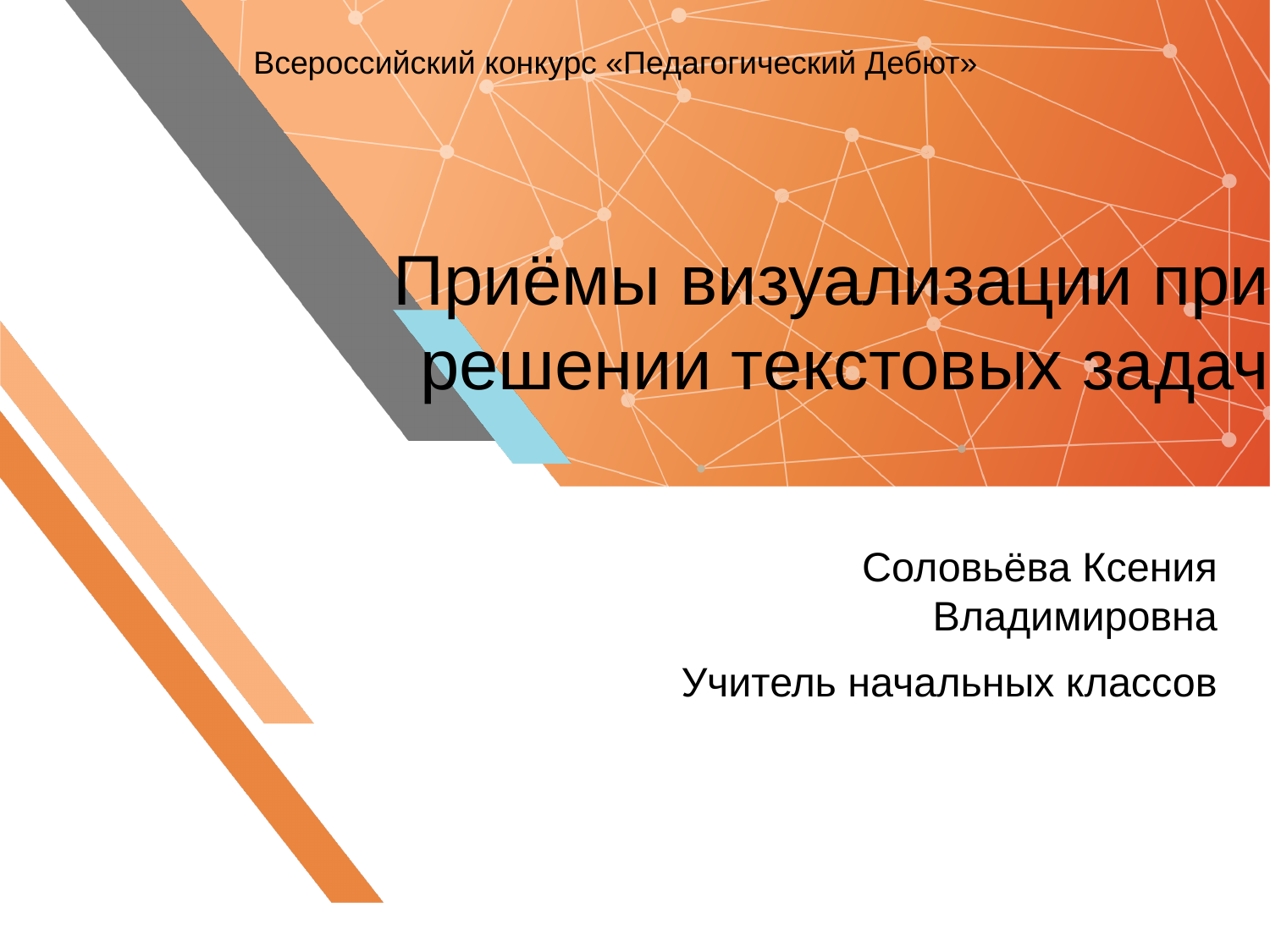

Всероссийский конкурс «Педагогический Дебют»
# Приёмы визуализации при решении текстовых задач
Соловьёва Ксения Владимировна
Учитель начальных классов